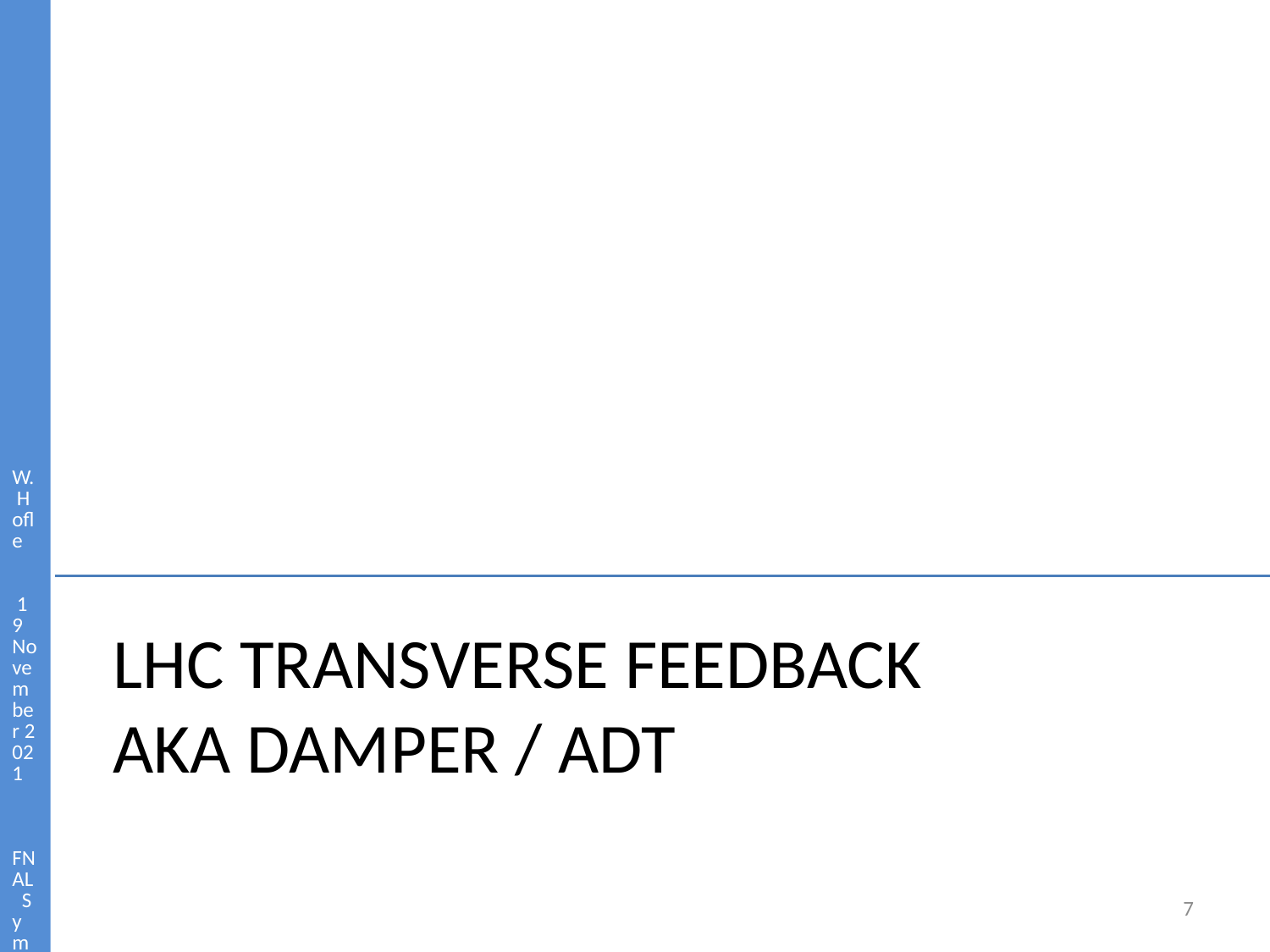

W. Hofle              19 November 2021                  FNAL  Symposium for Valery Lebedev
# LHC Transverse Feedback AKA Damper / ADT
7